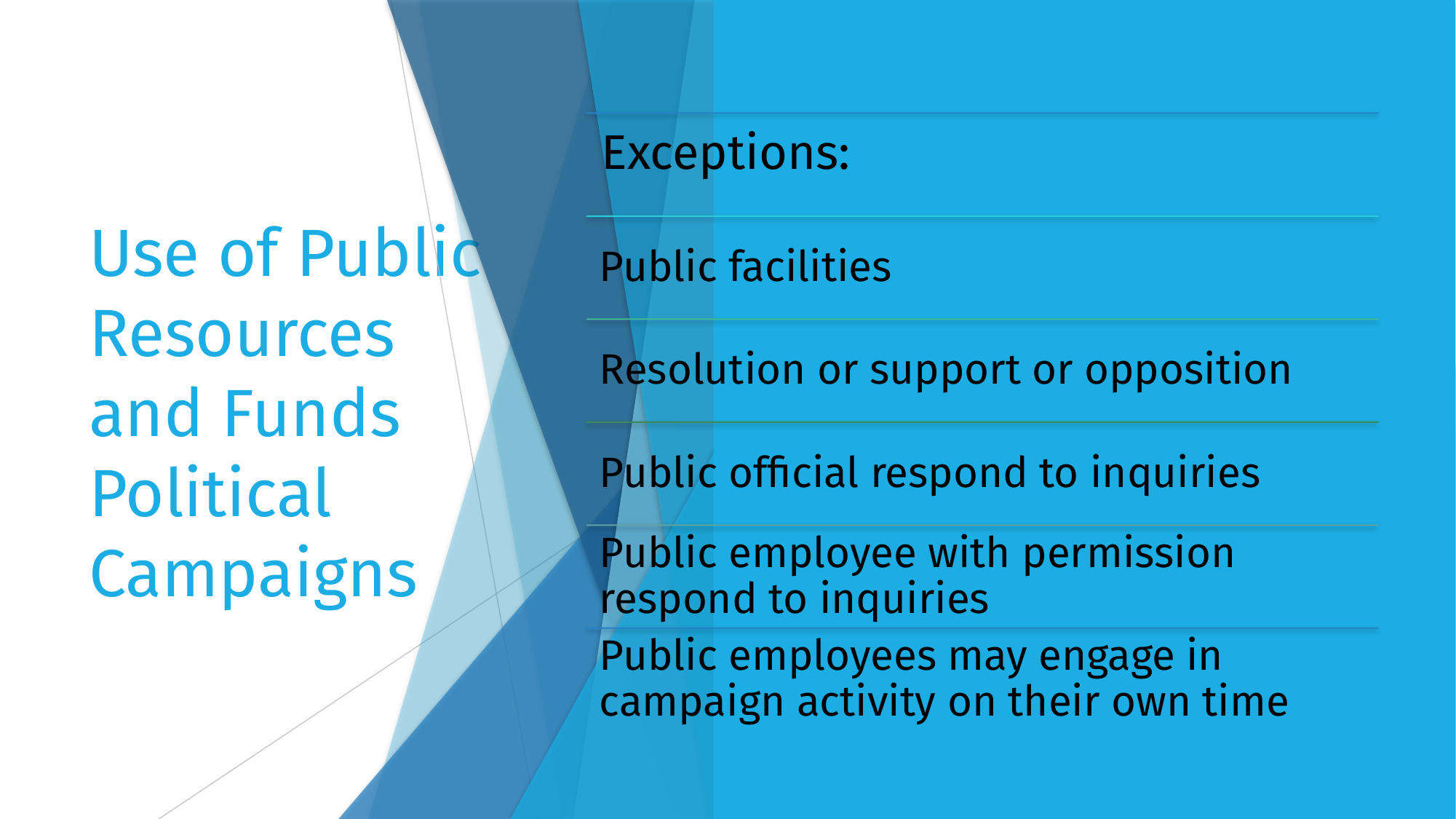

Exceptions:
Public facilities
Resolution or support or opposition
Public official respond to inquiries
Public employee with permission respond to inquiries
Public employees may engage in campaign activity on their own time
# Use of Public Resources and Funds Political Campaigns